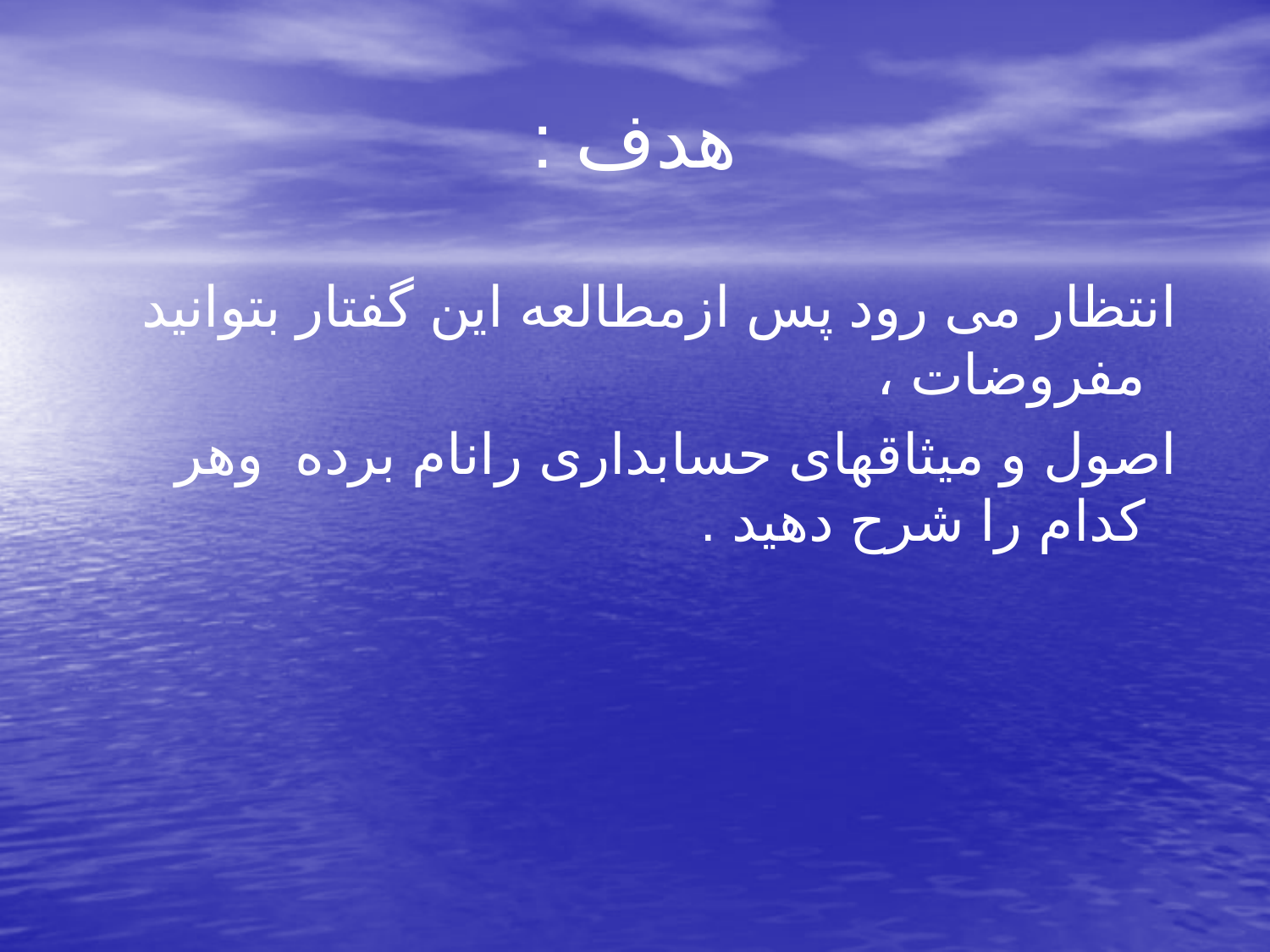

# هدف :
 انتظار می رود پس ازمطالعه این گفتار بتوانید مفروضات ،
 اصول و میثاقهای حسابداری رانام برده  وهر کدام را شرح دهید .